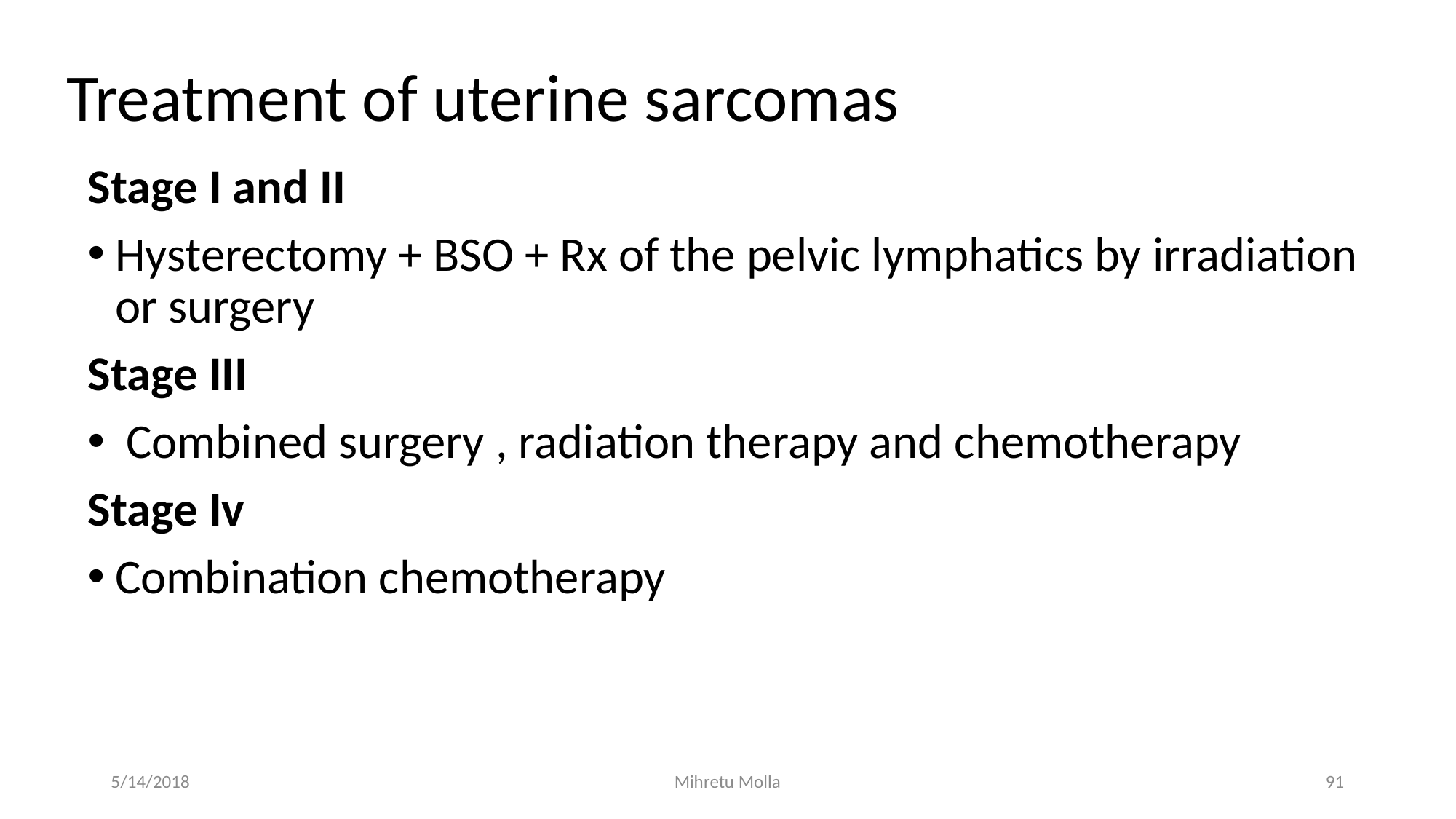

# Treatment of uterine sarcomas
Stage I and II
Hysterectomy + BSO + Rx of the pelvic lymphatics by irradiation or surgery
Stage III
 Combined surgery , radiation therapy and chemotherapy
Stage Iv
Combination chemotherapy
5/14/2018
Mihretu Molla
91